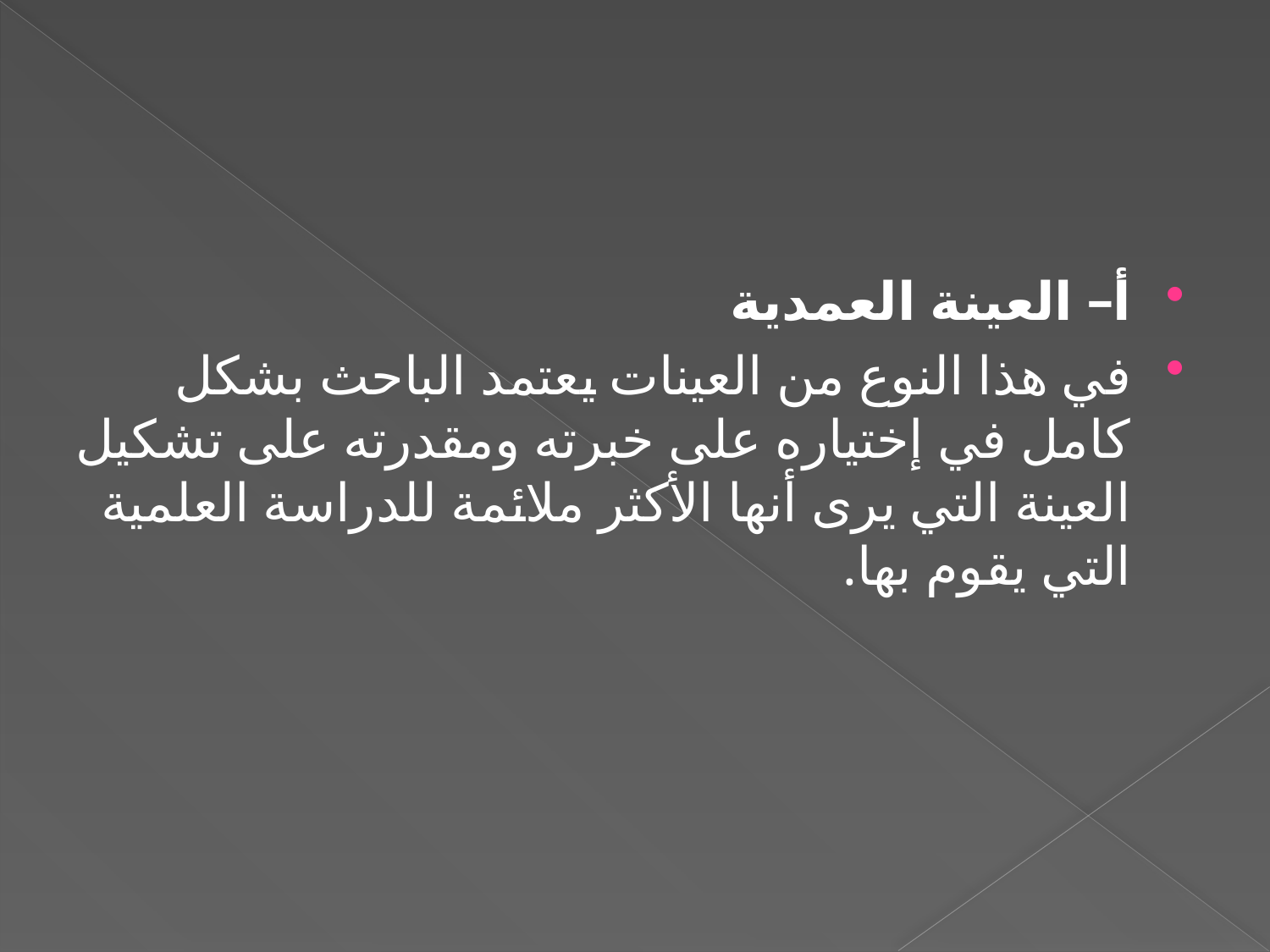

#
أ– العينة العمدية
في هذا النوع من العينات يعتمد الباحث بشكل كامل في إختياره على خبرته ومقدرته على تشكيل العينة التي يرى أنها الأكثر ملائمة للدراسة العلمية التي يقوم بها.